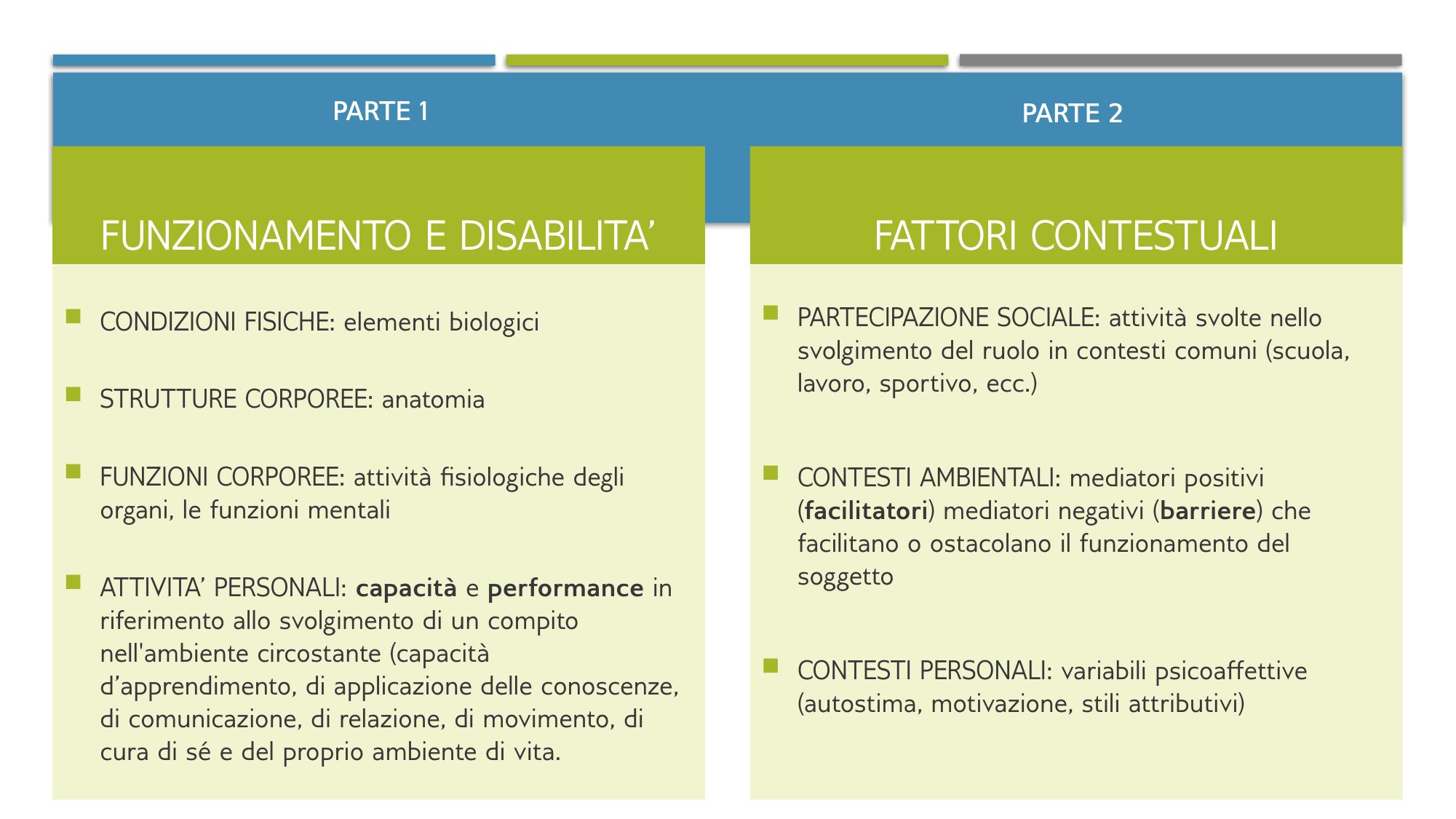

PARTE 1
PARTE 2
# Funzionamento e disabilita’
Fattori contestuali

CONDIZIONI FISICHE: elementi biologici

STRUTTURE CORPOREE: anatomia

FUNZIONI CORPOREE: attività fisiologiche degli organi, le funzioni mentali

ATTIVITA’ PERSONALI: capacità e performance in riferimento allo svolgimento di un compito nell'ambiente circostante (capacità d’apprendimento, di applicazione delle conoscenze, di comunicazione, di relazione, di movimento, di cura di sé e del proprio ambiente di vita.

PARTECIPAZIONE SOCIALE: attività svolte nello svolgimento del ruolo in contesti comuni (scuola, lavoro, sportivo, ecc.)

CONTESTI AMBIENTALI: mediatori positivi (facilitatori) mediatori negativi (barriere) che facilitano o ostacolano il funzionamento del soggetto

CONTESTI PERSONALI: variabili psicoaffettive (autostima, motivazione, stili attributivi)

9